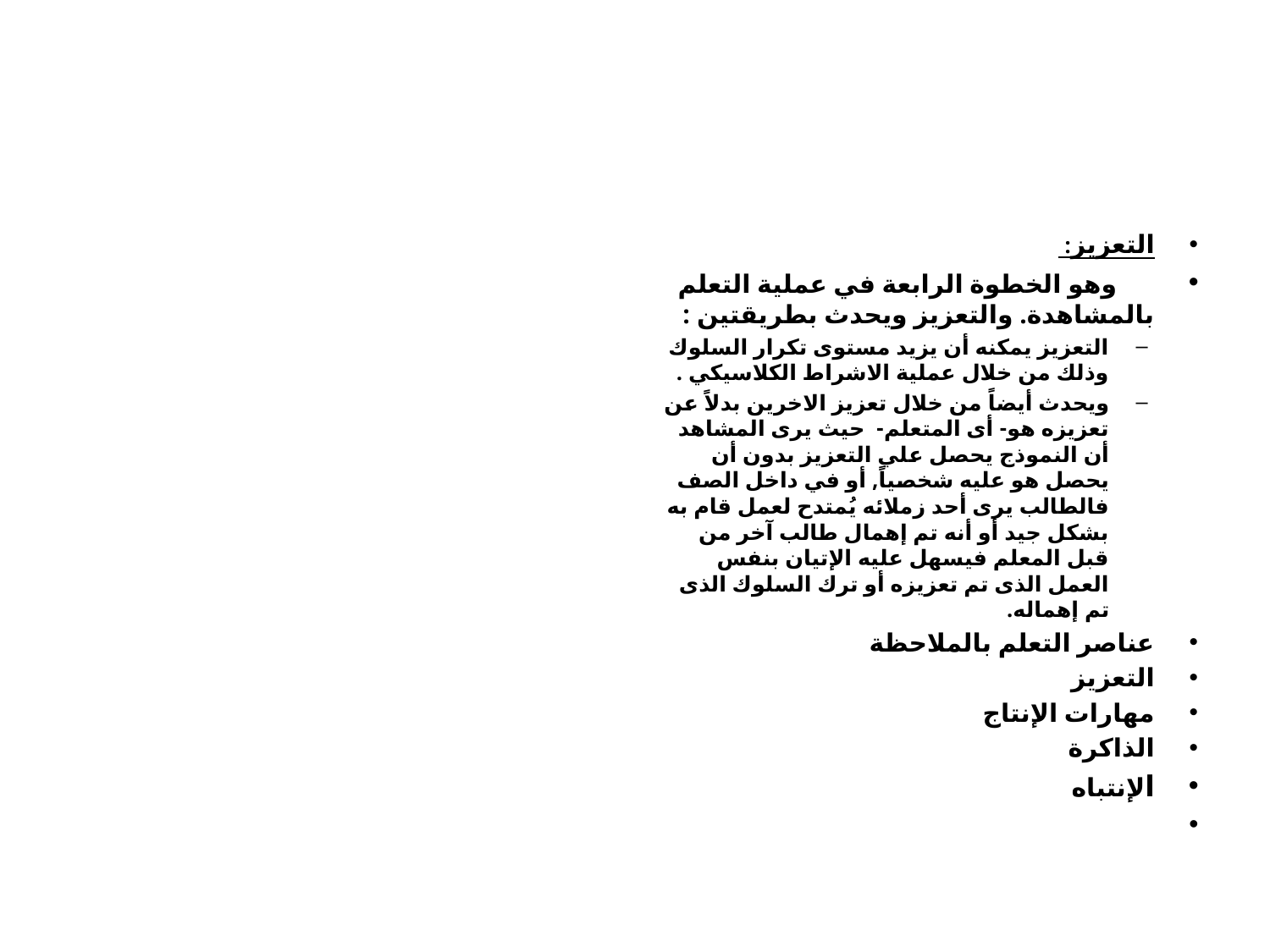

التعزيز:
     وهو الخطوة الرابعة في عملية التعلم بالمشاهدة. والتعزيز ويحدث بطريقتين :
التعزيز يمكنه أن يزيد مستوى تكرار السلوك وذلك من خلال عملية الاشراط الكلاسيكي .
ويحدث أيضاً من خلال تعزيز الاخرين بدلاً عن تعزيزه هو- أى المتعلم-  حيث يرى المشاهد أن النموذج يحصل علي التعزيز بدون أن يحصل هو عليه شخصياً, أو في داخل الصف فالطالب يرى أحد زملائه يُمتدح لعمل قام به بشكل جيد أو أنه تم إهمال طالب آخر من قبل المعلم فيسهل عليه الإتيان بنفس العمل الذى تم تعزيزه أو ترك السلوك الذى تم إهماله.
عناصر التعلم بالملاحظة
التعزيز
مهارات الإنتاج
الذاكرة
الإنتباه